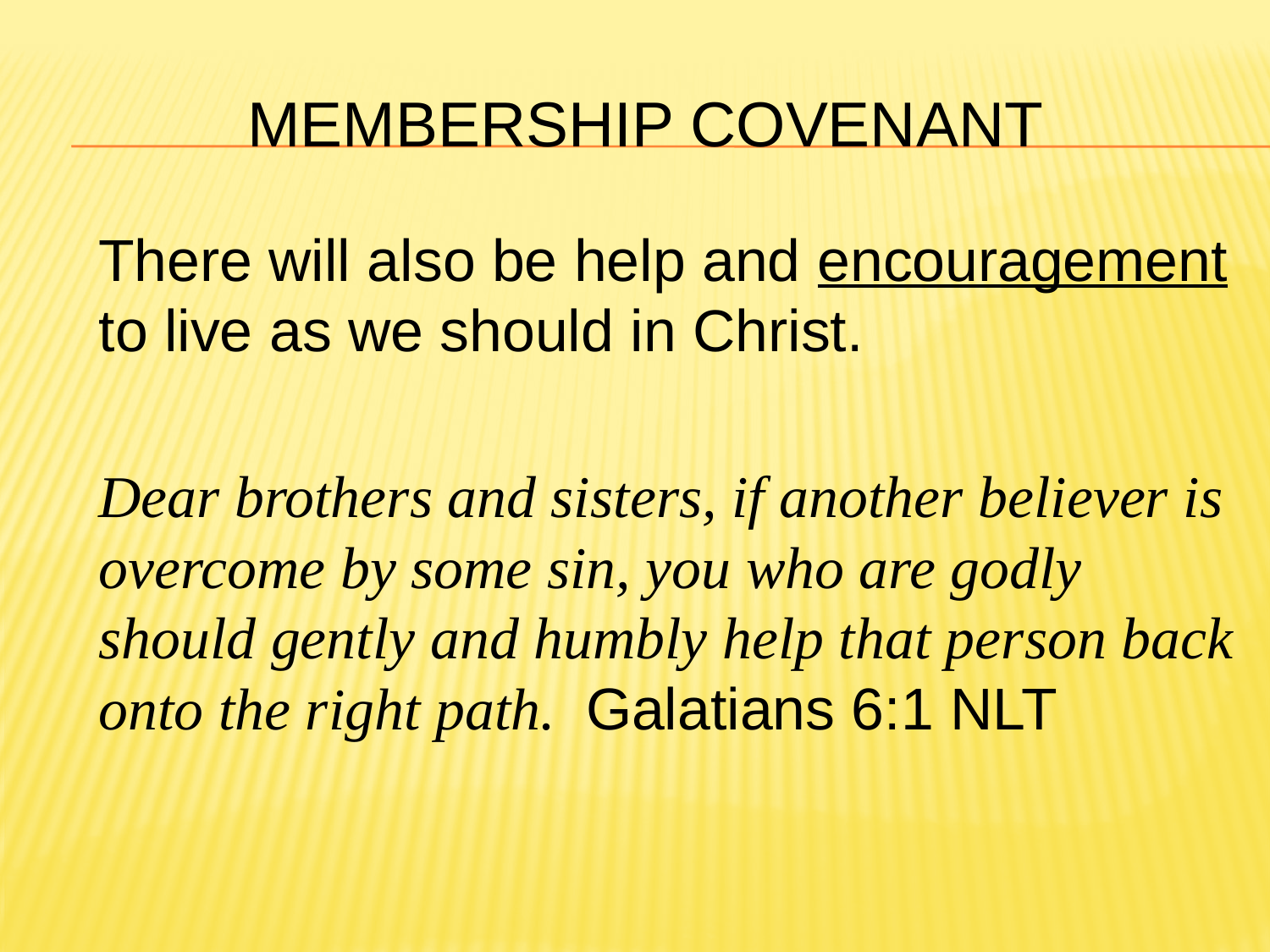

# MEMBERSHIP COVENANT
There will also be help and encouragement to live as we should in Christ.

Dear brothers and sisters, if another believer is overcome by some sin, you who are godly should gently and humbly help that person back onto the right path.  Galatians 6:1 NLT